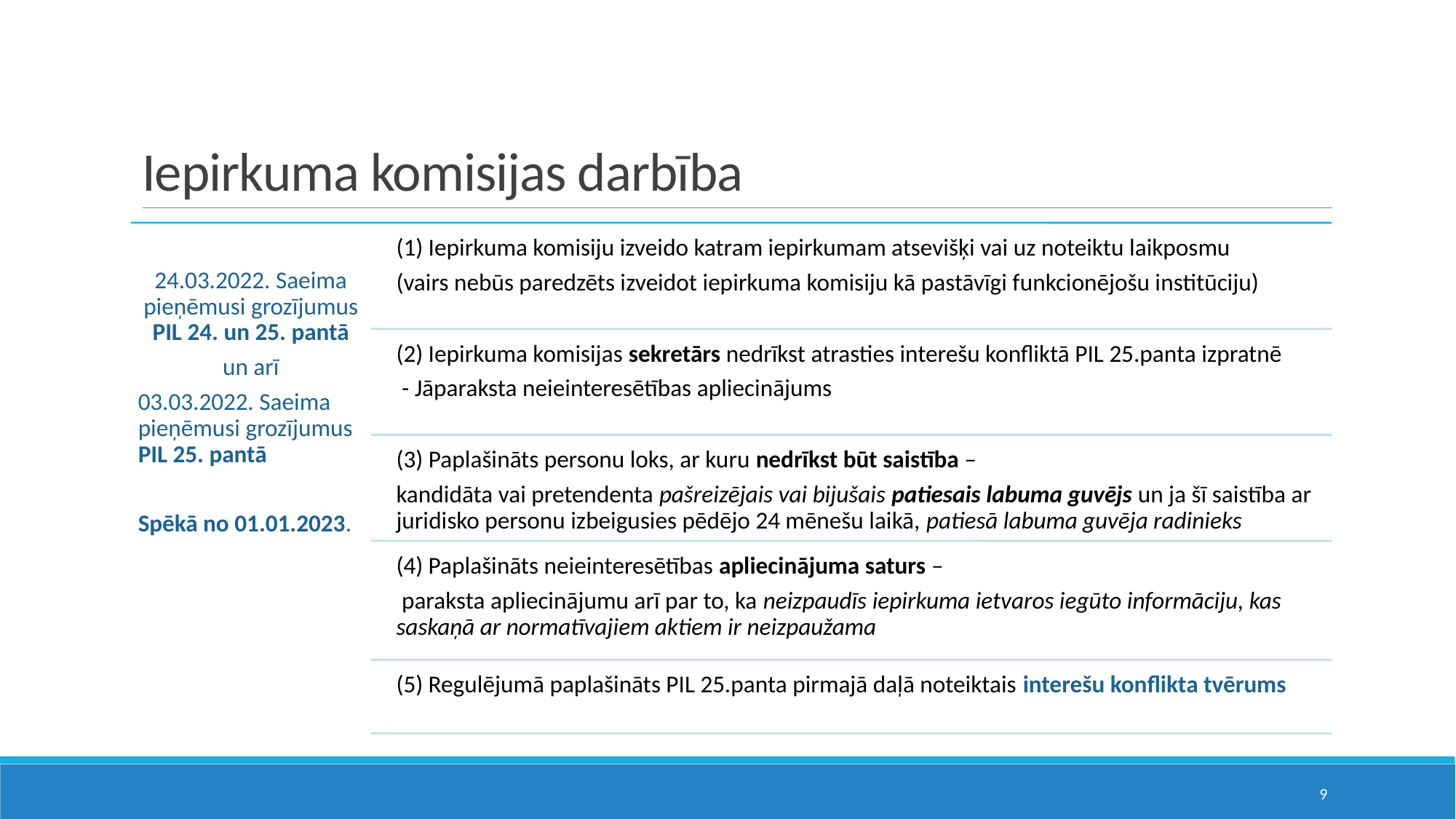

# Iepirkuma komisijas darbība

24.03.2022. Saeima pieņēmusi grozījumus PIL 24. un 25. pantā
un arī
03.03.2022. Saeima pieņēmusi grozījumus PIL 25. pantā

Spēkā no 01.01.2023.

(1) Iepirkuma komisiju izveido katram iepirkumam atsevišķi vai uz noteiktu laikposmu
(vairs nebūs paredzēts izveidot iepirkuma komisiju kā pastāvīgi funkcionējošu institūciju)
(2) Iepirkuma komisijas sekretārs nedrīkst atrasties interešu konfliktā PIL 25.panta izpratnē
 - Jāparaksta neieinteresētības apliecinājums
(3) Paplašināts personu loks, ar kuru nedrīkst būt saistība –
kandidāta vai pretendenta pašreizējais vai bijušais patiesais labuma guvējs un ja šī saistība ar juridisko personu izbeigusies pēdējo 24 mēnešu laikā, patiesā labuma guvēja radinieks
(4) Paplašināts neieinteresētības apliecinājuma saturs –
 paraksta apliecinājumu arī par to, ka neizpaudīs iepirkuma ietvaros iegūto informāciju, kas saskaņā ar normatīvajiem aktiem ir neizpaužama
(5) Regulējumā paplašināts PIL 25.panta pirmajā daļā noteiktais interešu konflikta tvērums
9